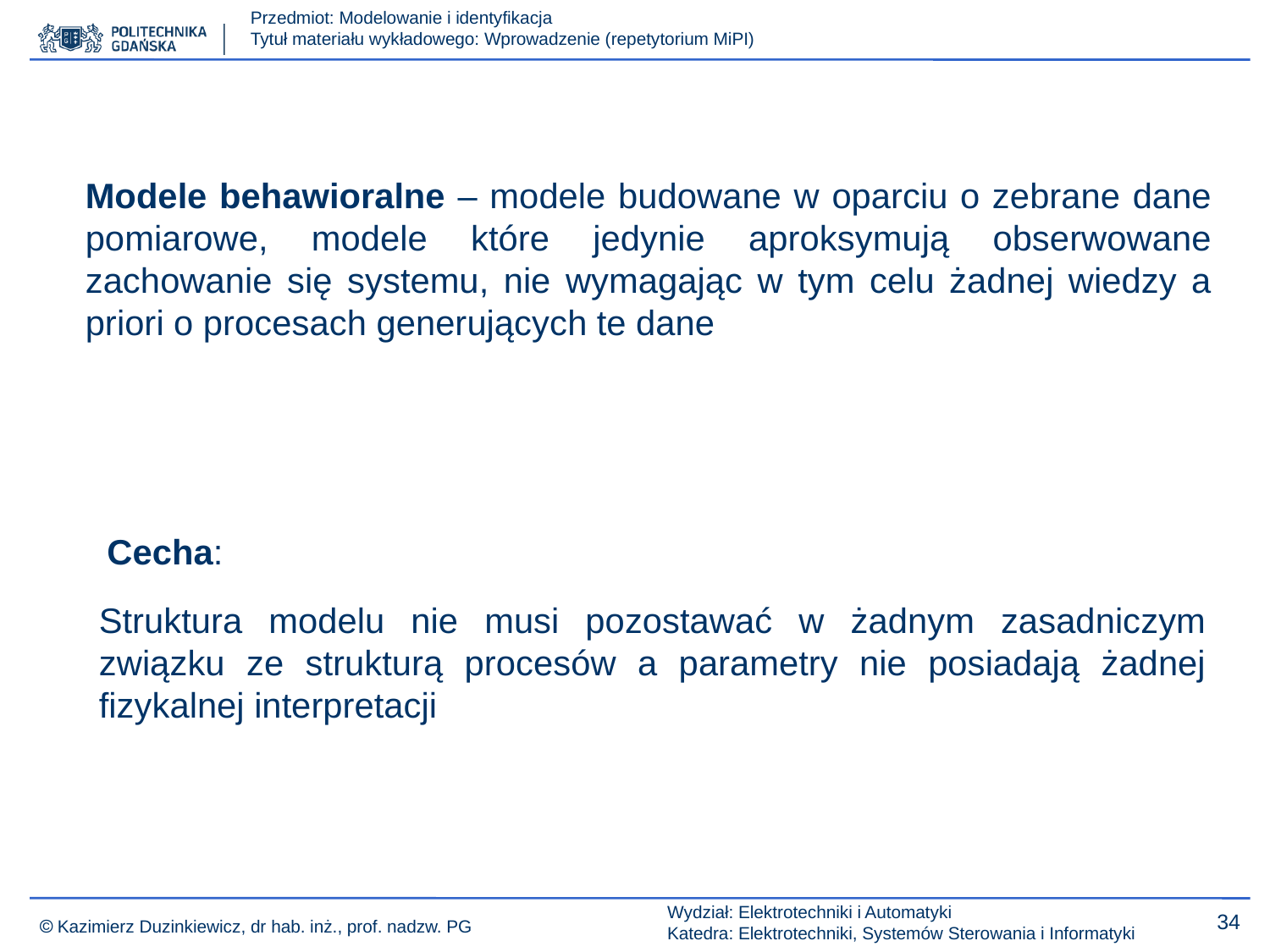

Modele behawioralne – modele budowane w oparciu o zebrane dane pomiarowe, modele które jedynie aproksymują obserwowane zachowanie się systemu, nie wymagając w tym celu żadnej wiedzy a priori o procesach generujących te dane
Cecha:
Struktura modelu nie musi pozostawać w żadnym zasadniczym związku ze strukturą procesów a parametry nie posiadają żadnej fizykalnej interpretacji